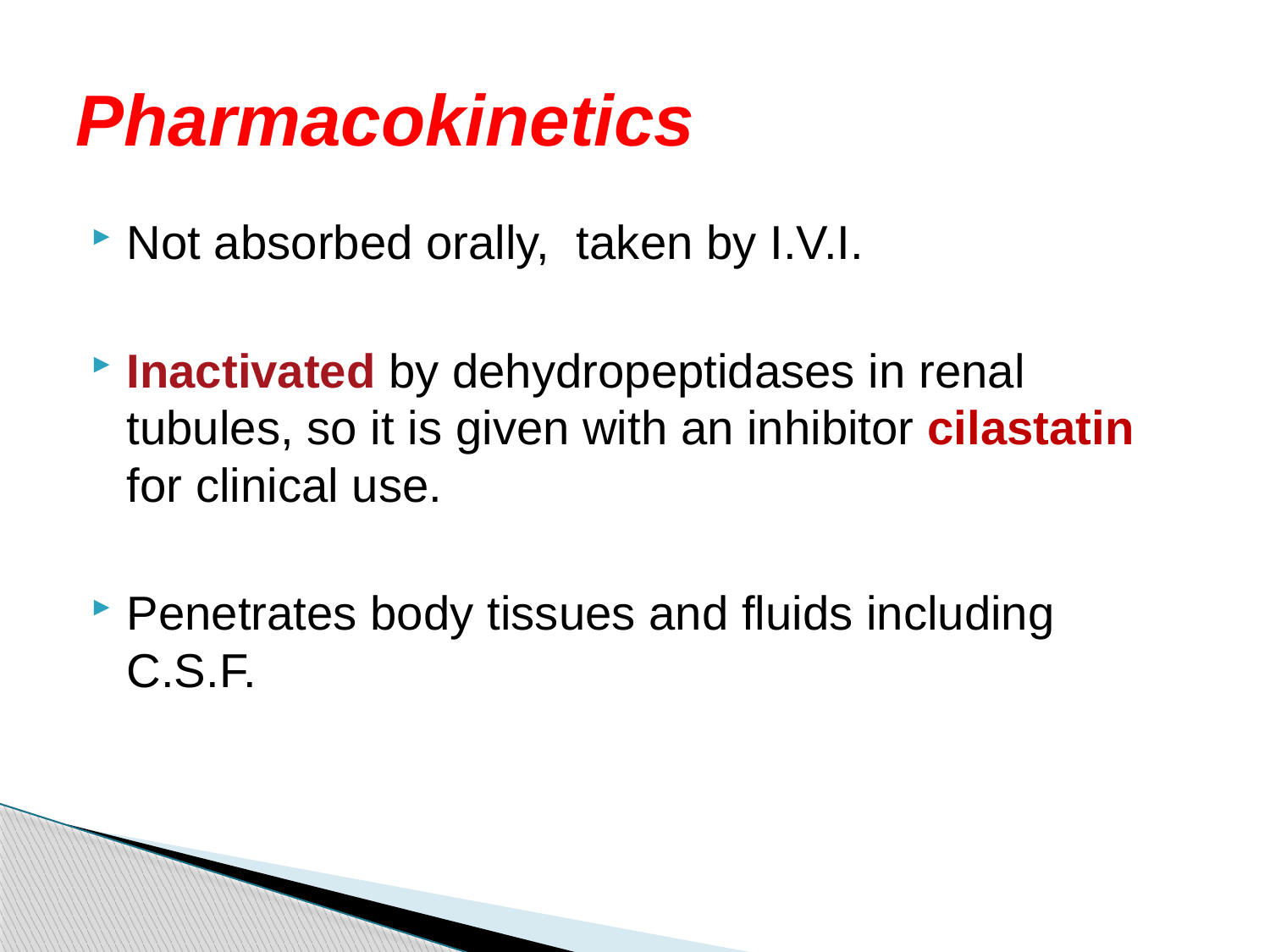

# Pharmacokinetics
Not absorbed orally,  taken by I.V.I.

Inactivated by dehydropeptidases in renal tubules, so it is given with an inhibitor cilastatin for clinical use.

Penetrates body tissues and fluids including C.S.F.